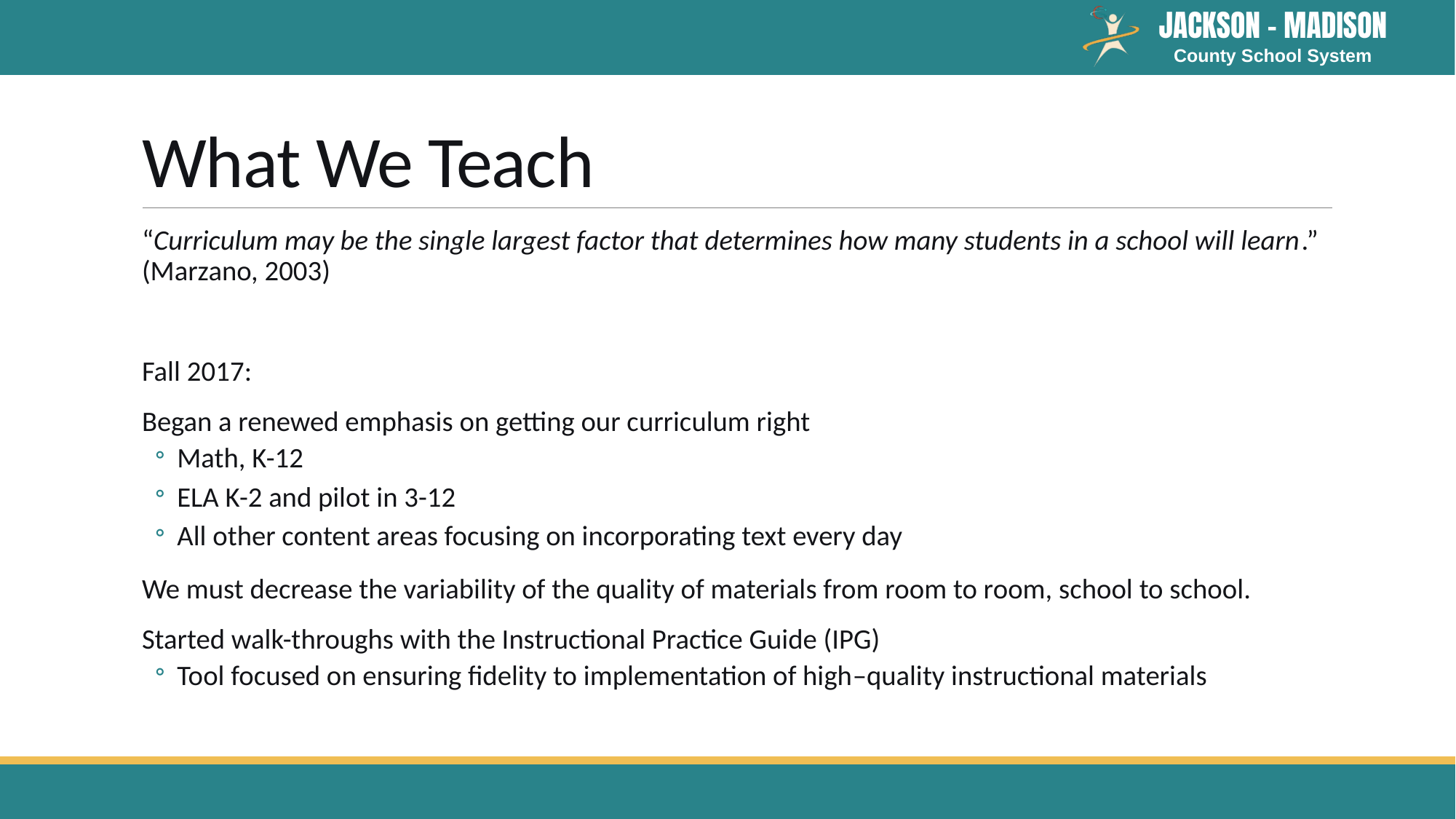

# What We Teach
“Curriculum may be the single largest factor that determines how many students in a school will learn.” (Marzano, 2003)

Fall 2017:
Began a renewed emphasis on getting our curriculum right
Math, K-12
ELA K-2 and pilot in 3-12
All other content areas focusing on incorporating text every day
We must decrease the variability of the quality of materials from room to room, school to school.
Started walk-throughs with the Instructional Practice Guide (IPG)
Tool focused on ensuring fidelity to implementation of high–quality instructional materials